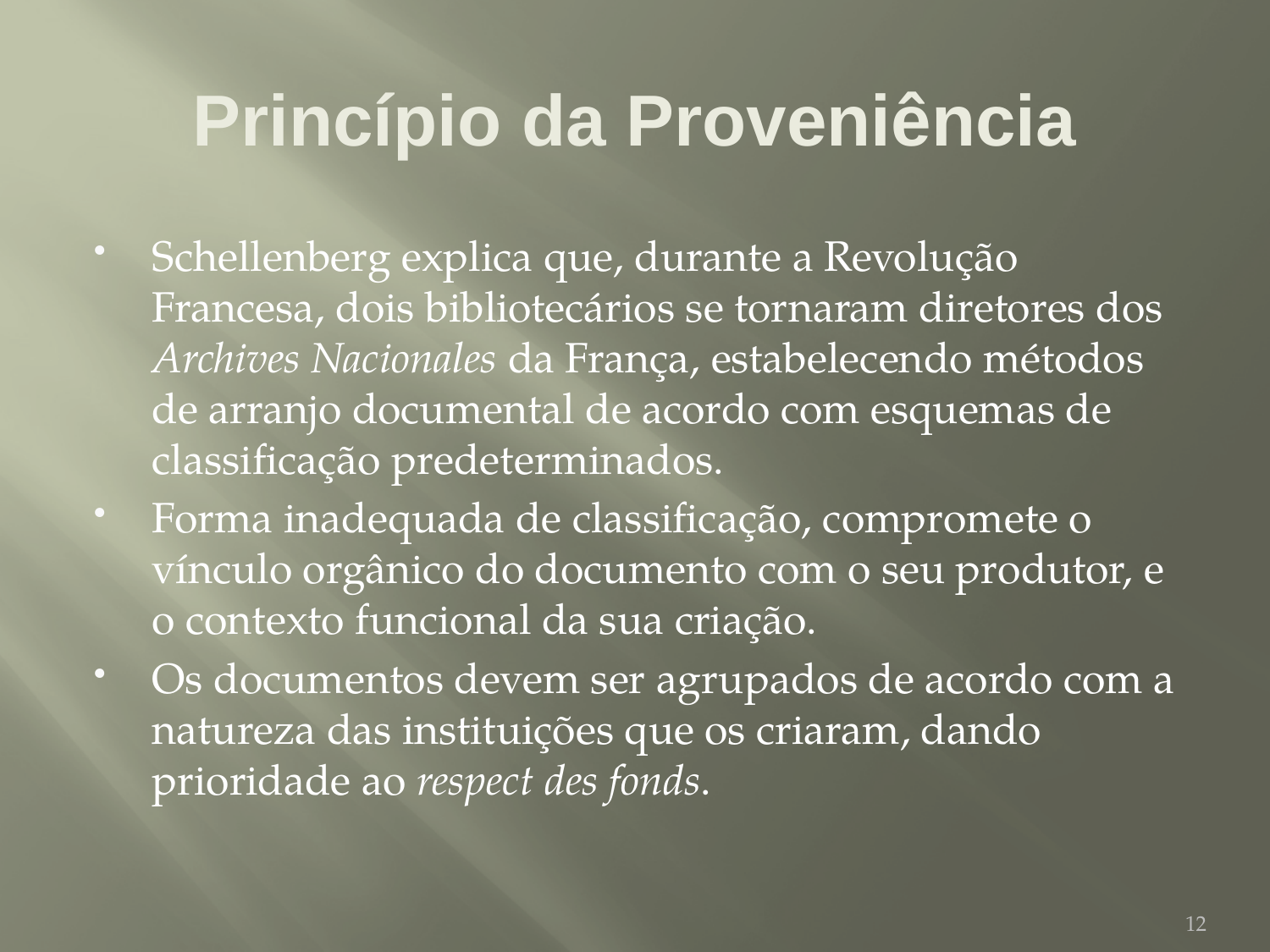

# Princípio da Proveniência
Schellenberg explica que, durante a Revolução Francesa, dois bibliotecários se tornaram diretores dos Archives Nacionales da França, estabelecendo métodos de arranjo documental de acordo com esquemas de classificação predeterminados.
Forma inadequada de classificação, compromete o vínculo orgânico do documento com o seu produtor, e o contexto funcional da sua criação.
Os documentos devem ser agrupados de acordo com a natureza das instituições que os criaram, dando prioridade ao respect des fonds.
12